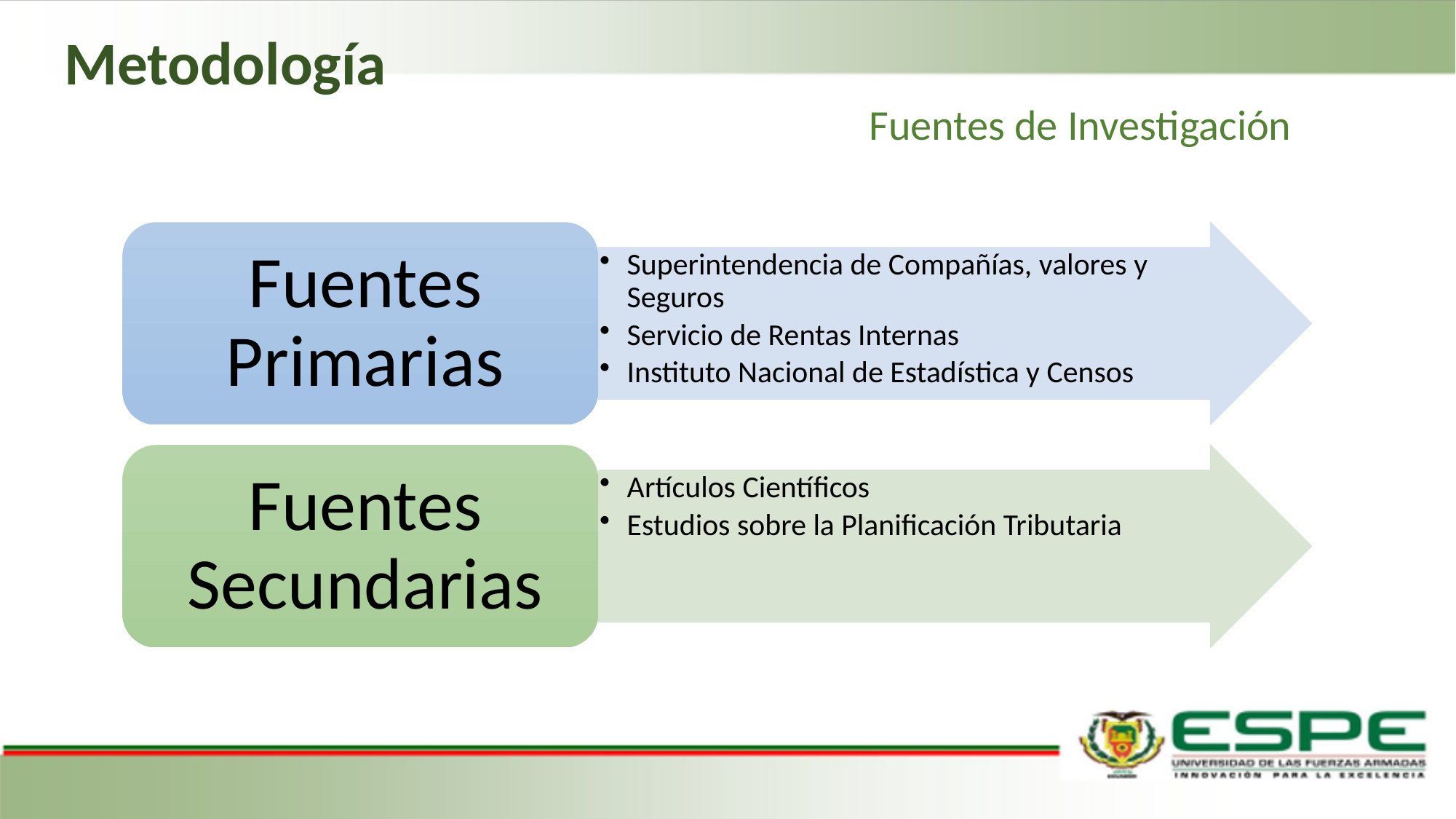

Metodología
Fuentes de Investigación
Superintendencia de Compañías, valores y Seguros
Servicio de Rentas Internas
Instituto Nacional de Estadística y Censos
Fuentes Primarias
Artículos Científicos
Estudios sobre la Planificación Tributaria
Fuentes Secundarias